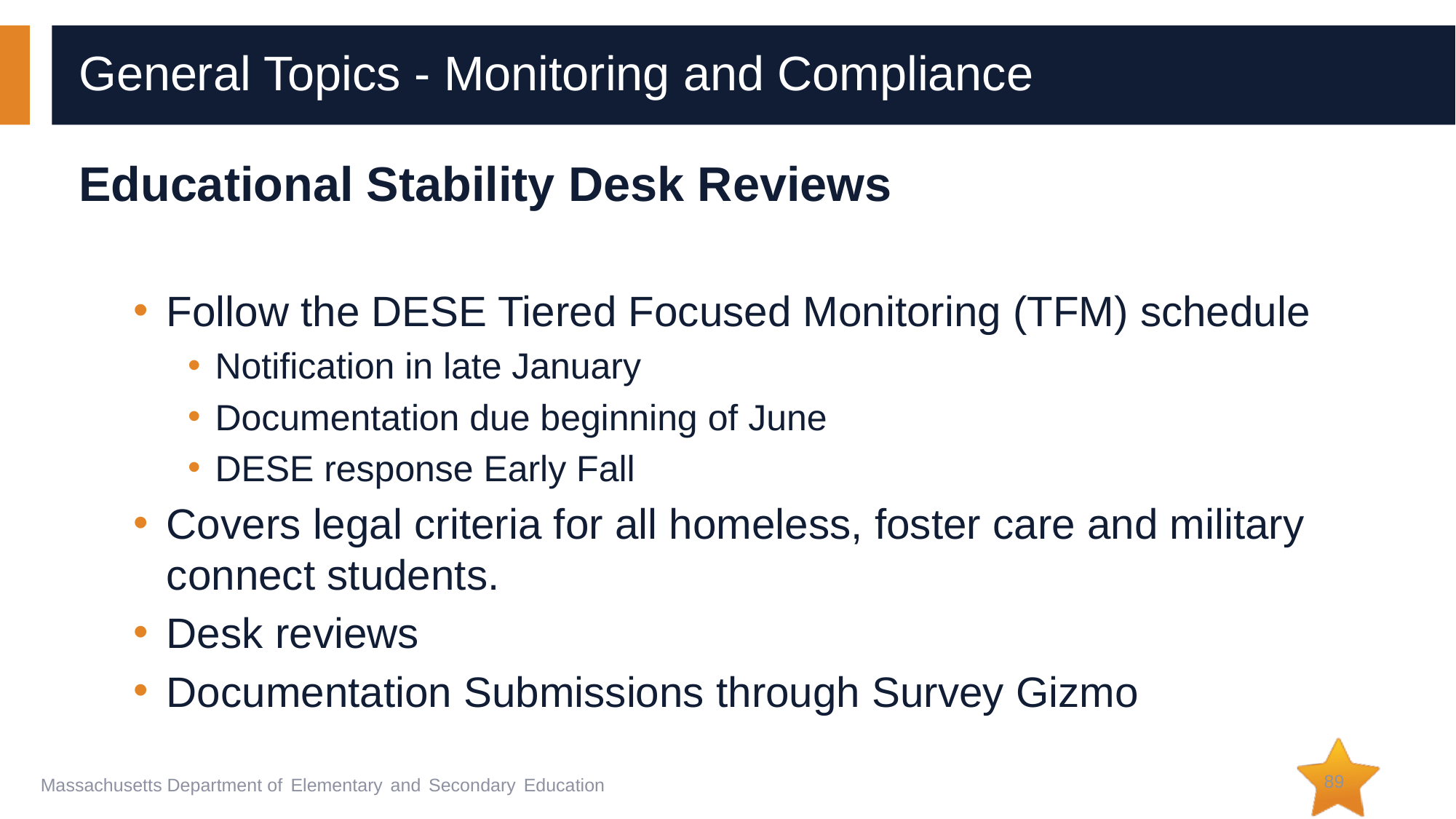

# General Topics - Monitoring and Compliance
Educational Stability Desk Reviews

Follow the DESE Tiered Focused Monitoring (TFM) schedule
Notification in late January
Documentation due beginning of June
DESE response Early Fall
Covers legal criteria for all homeless, foster care and military connect students.
Desk reviews
Documentation Submissions through Survey Gizmo

89